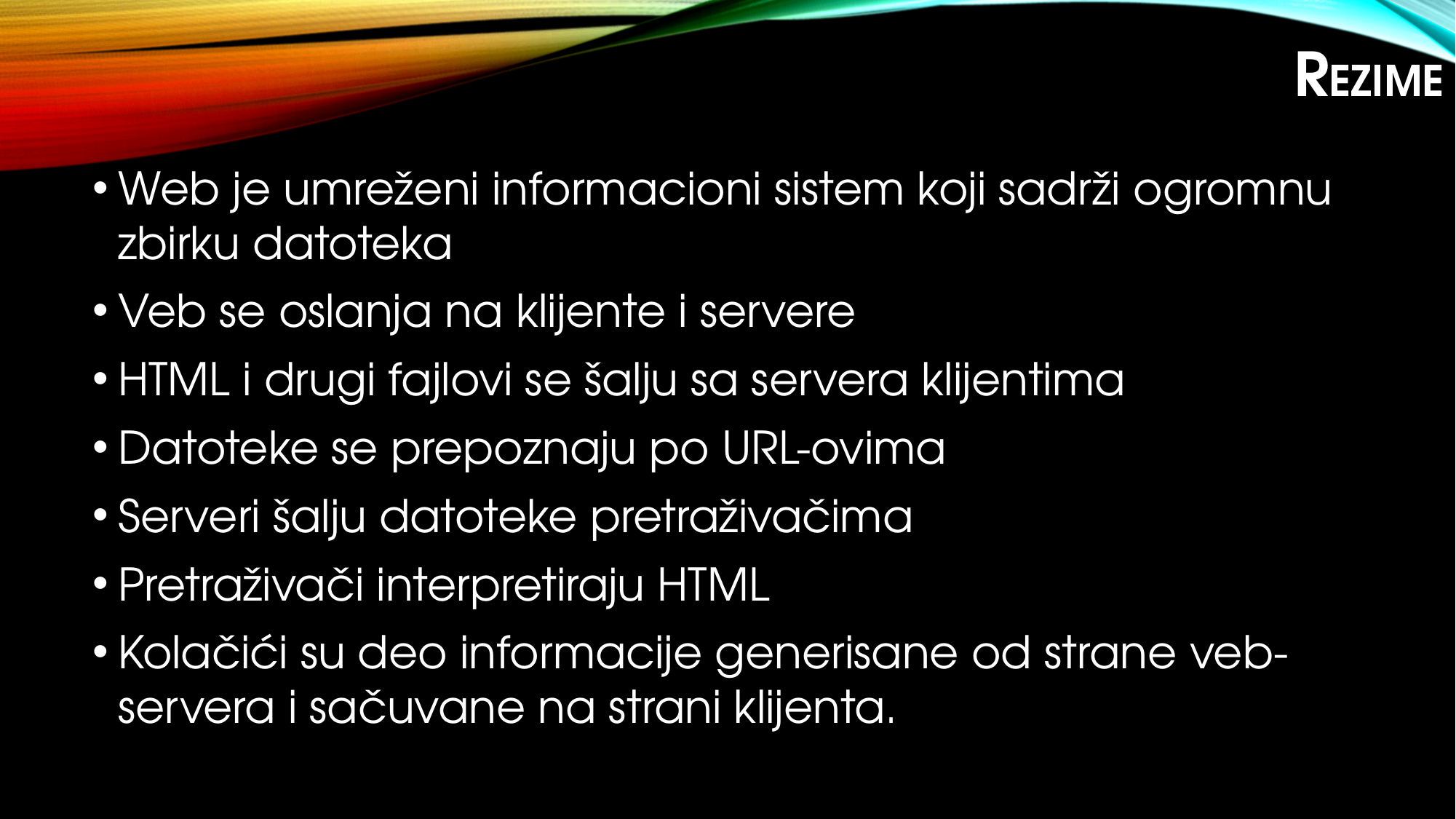

# Rezime
Web je umreženi informacioni sistem koji sadrži ogromnu zbirku datoteka
Veb se oslanja na klijente i servere
HTML i drugi fajlovi se šalju sa servera klijentima
Datoteke se prepoznaju po URL-ovima
Serveri šalju datoteke pretraživačima
Pretraživači interpretiraju HTML
Kolačići su deo informacije generisane od strane veb-servera i sačuvane na strani klijenta.